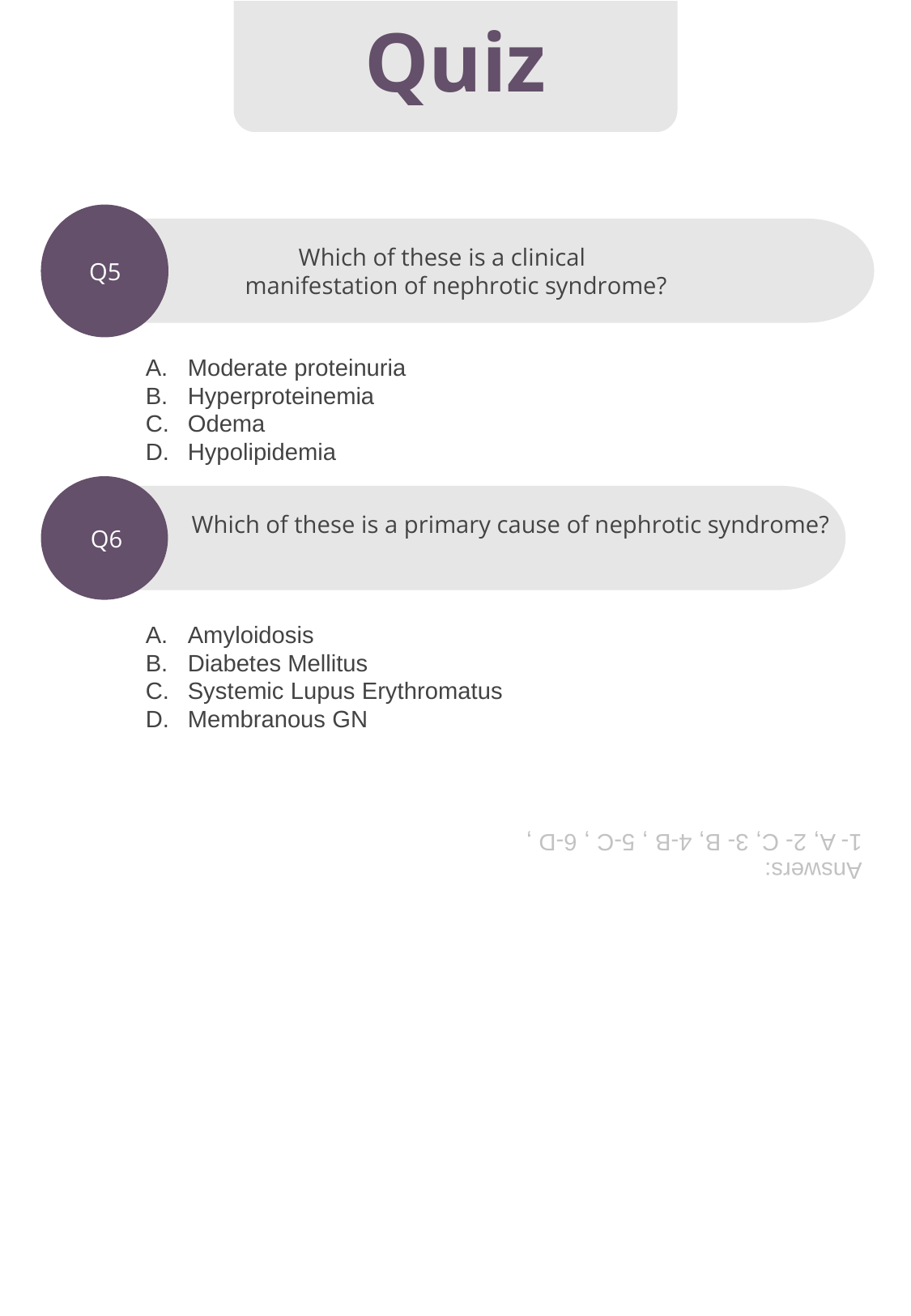

Quiz
 Q5

        Which of these is a clinical manifestation of nephrotic syndrome?
Moderate proteinuria
Hyperproteinemia
Odema
Hypolipidemia
       Q6
                Which of these is a primary cause of nephrotic syndrome?
Amyloidosis
Diabetes Mellitus
Systemic Lupus Erythromatus
Membranous GN
Answers:
1- A, 2- C, 3- B, 4-B , 5-C , 6-D ,